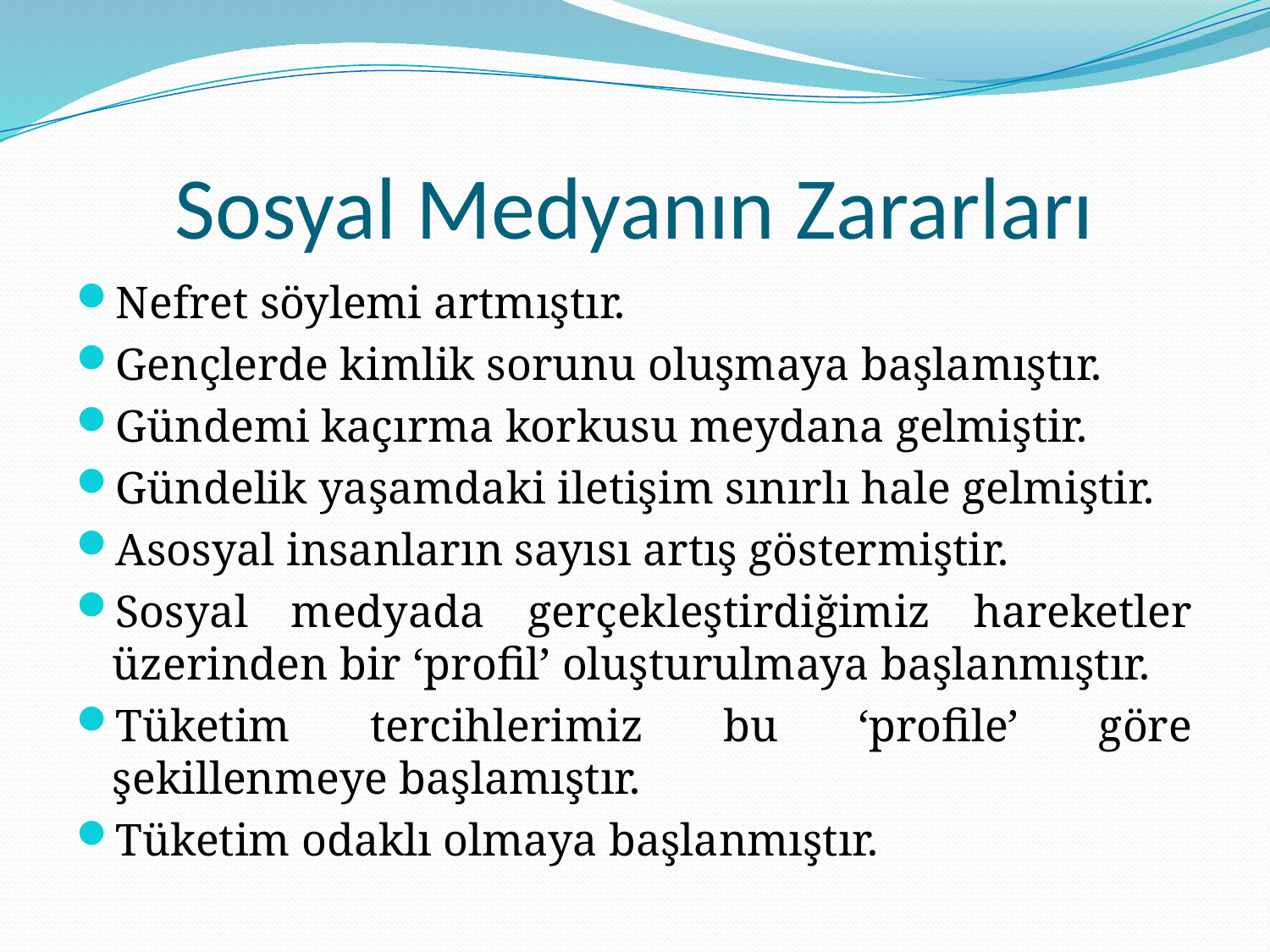

# Sosyal Medyanın Zararları
Nefret söylemi artmıştır.
Gençlerde kimlik sorunu oluşmaya başlamıştır.
Gündemi kaçırma korkusu meydana gelmiştir.
Gündelik yaşamdaki iletişim sınırlı hale gelmiştir.
Asosyal insanların sayısı artış göstermiştir.
Sosyal medyada gerçekleştirdiğimiz hareketler üzerinden bir ‘profil’ oluşturulmaya başlanmıştır.
Tüketim tercihlerimiz bu ‘profile’ göre şekillenmeye başlamıştır.
Tüketim odaklı olmaya başlanmıştır.